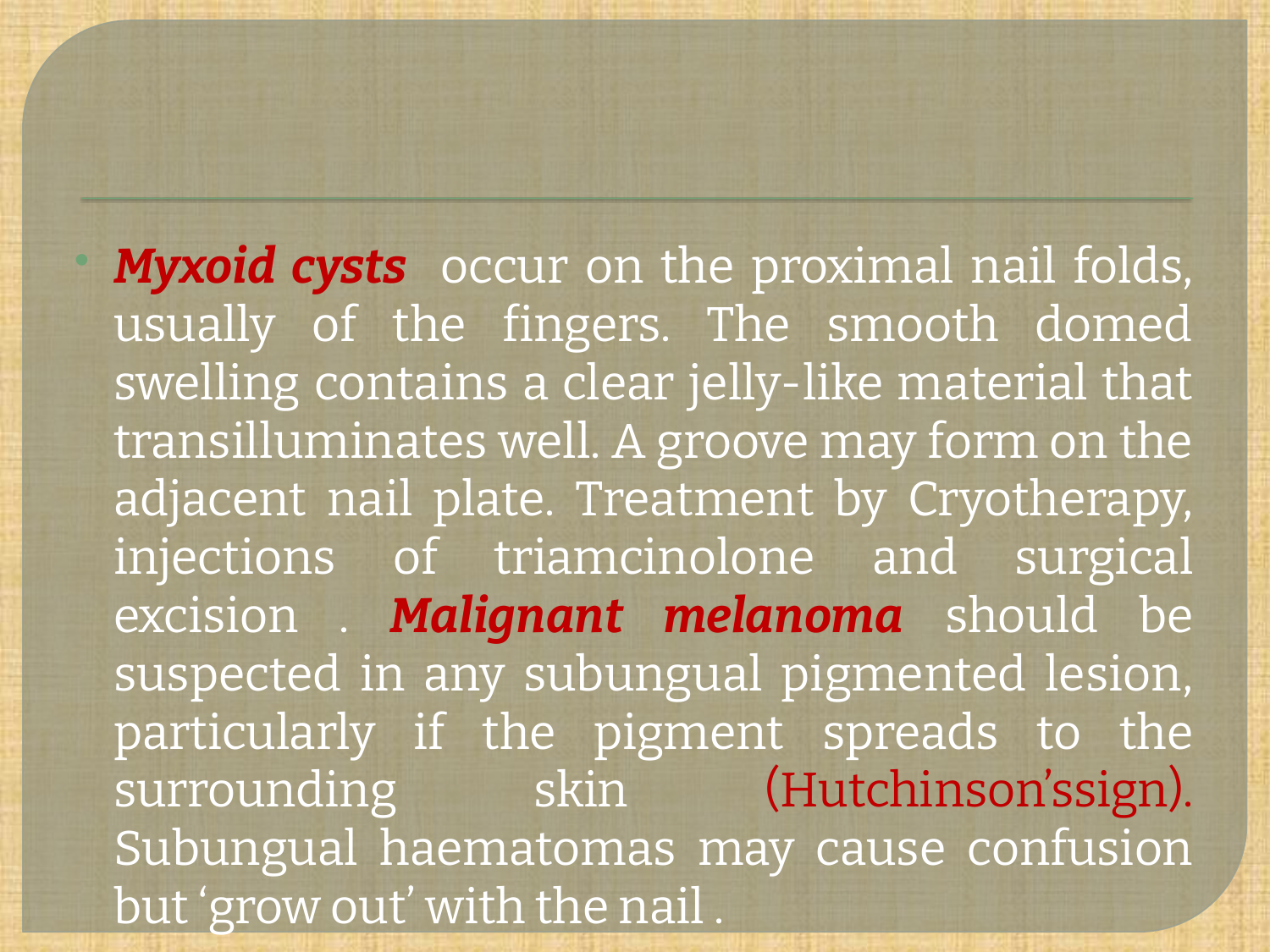

#
Myxoid cysts  occur on the proximal nail folds, usually of the fingers. The smooth domed swelling contains a clear jelly-like material that transilluminates well. A groove may form on the adjacent nail plate. Treatment by Cryotherapy, injections of triamcinolone and surgical excision . Malignant melanoma should be suspected in any subungual pigmented lesion, particularly if the pigment spreads to the surrounding skin (Hutchinson’ssign). Subungual haematomas may cause confusion but ‘grow out’ with the nail .